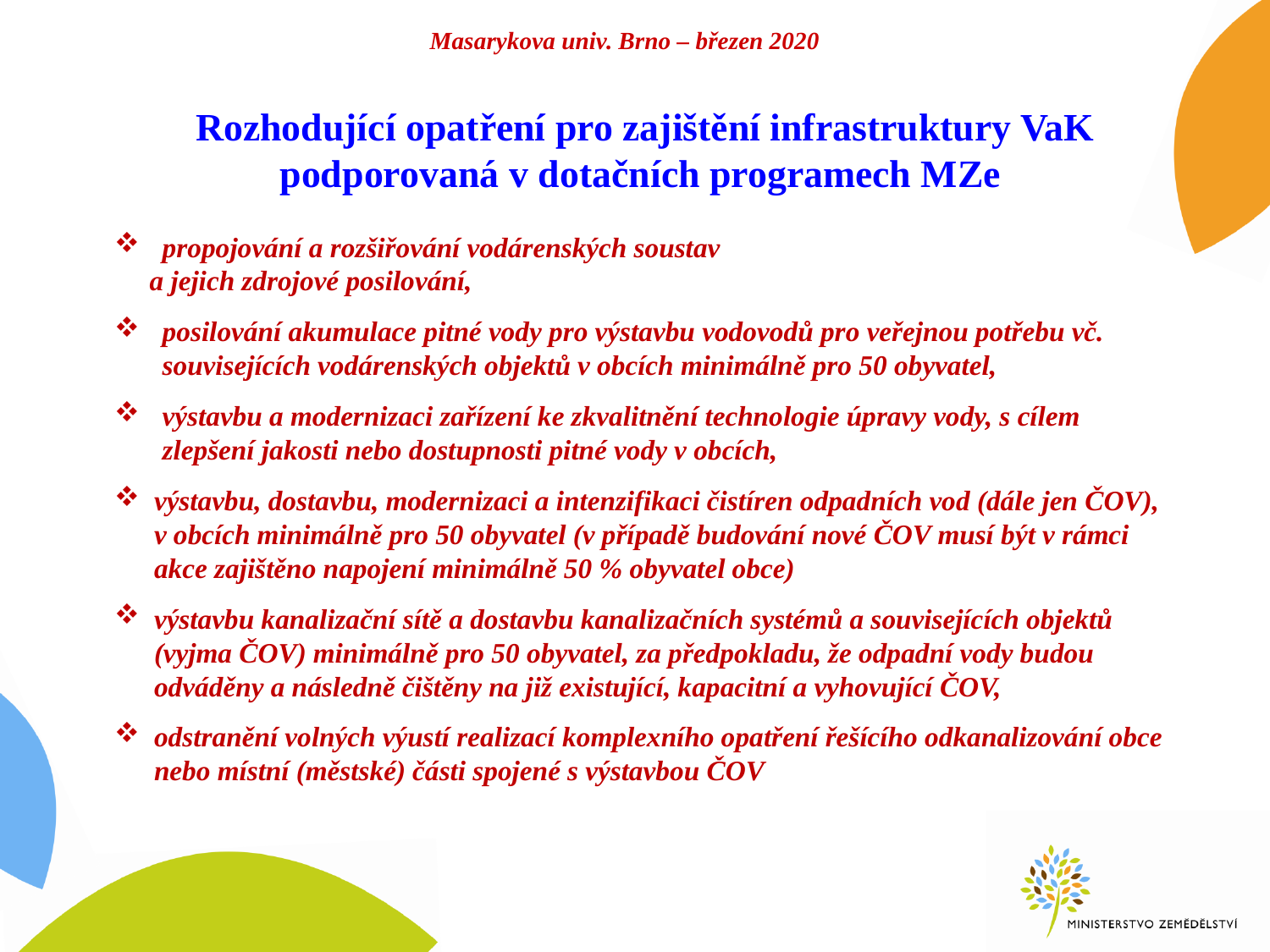

# Masarykova univ. Brno – březen 2020

Rozhodující opatření pro zajištění infrastruktury VaK podporovaná v dotačních programech MZe

propojování a rozšiřování vodárenských soustav
     a jejich zdrojové posilování,

posilování akumulace pitné vody pro výstavbu vodovodů pro veřejnou potřebu vč. souvisejících vodárenských objektů v obcích minimálně pro 50 obyvatel,

výstavbu a modernizaci zařízení ke zkvalitnění technologie úpravy vody, s cílem zlepšení jakosti nebo dostupnosti pitné vody v obcích,

výstavbu, dostavbu, modernizaci a intenzifikaci čistíren odpadních vod (dále jen ČOV), v obcích minimálně pro 50 obyvatel (v případě budování nové ČOV musí být v rámci akce zajištěno napojení minimálně 50 % obyvatel obce)

výstavbu kanalizační sítě a dostavbu kanalizačních systémů a souvisejících objektů (vyjma ČOV) minimálně pro 50 obyvatel, za předpokladu, že odpadní vody budou odváděny a následně čištěny na již existující, kapacitní a vyhovující ČOV,

odstranění volných výustí realizací komplexního opatření řešícího odkanalizování obce nebo místní (městské) části spojené s výstavbou ČOV